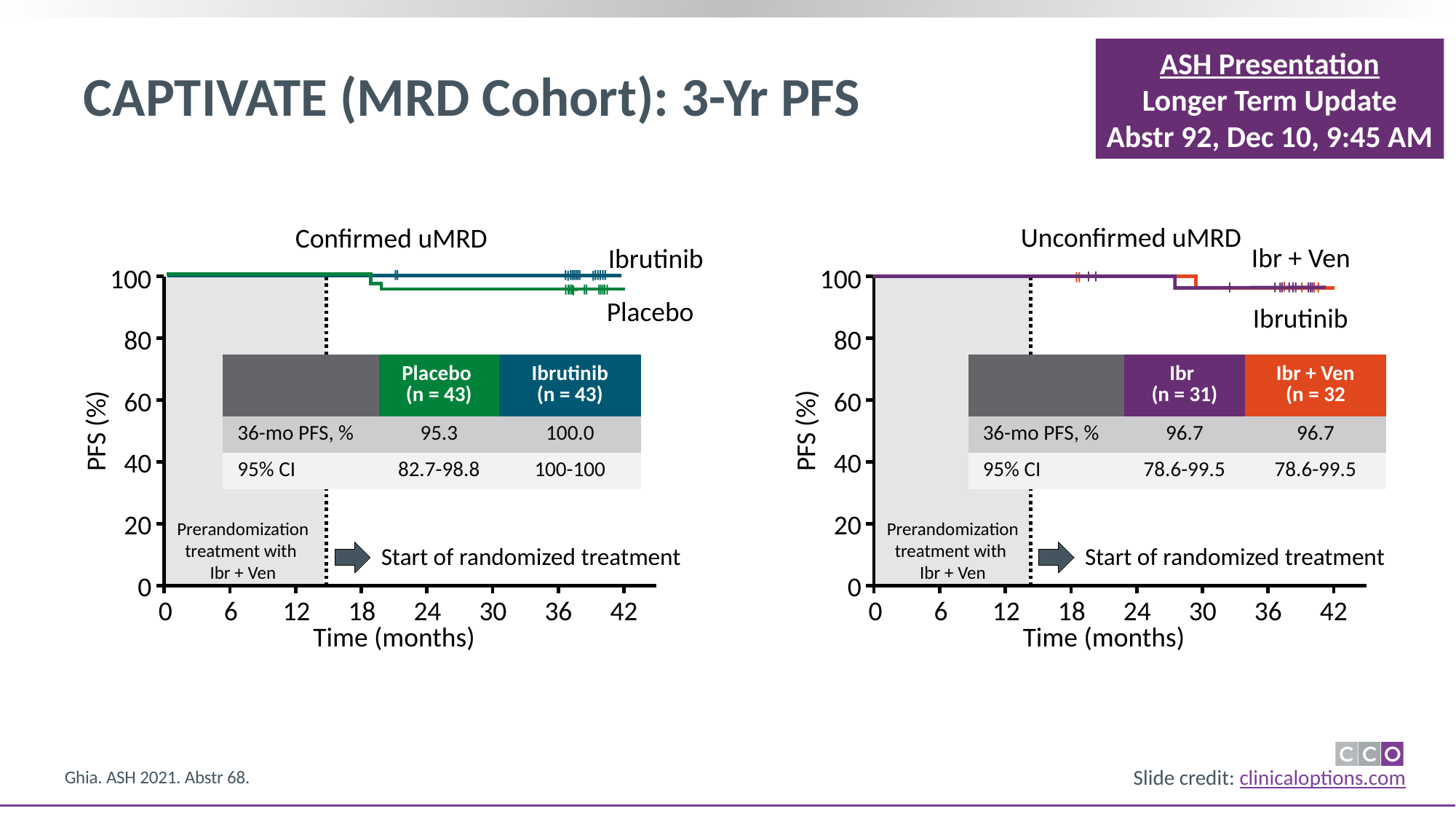

# CAPTIVATE (MRD Cohort): 3-Yr PFS
ASH Presentation
Longer Term Update
Abstr 92, Dec 10, 9:45 AM
Unconfirmed uMRD
Confirmed uMRD
Ibr + Ven
Ibrutinib
100
100
+
+
+
+
+
+
+
+
+
+
+
+
+
+
+
+
+
+
+
+
+
+
+
+
+
+
+
+
+
+
+
+
+
+
+
+
+
+
+
+
+
+
+
+
+
+

Placebo
Ibrutinib
80
80
|  | Placebo (n = 43) | Ibrutinib (n = 43) |
| --- | --- | --- |
| 36-mo PFS, % | 95.3 | 100.0 |
| 95% CI | 82.7-98.8 | 100-100 |
|  | Ibr (n = 31) | Ibr + Ven (n = 32 |
| --- | --- | --- |
| 36-mo PFS, % | 96.7 | 96.7 |
| 95% CI | 78.6-99.5 | 78.6-99.5 |
60
60
PFS (%)
PFS (%)
40
40
20
20
Prerandomization
treatment with
Ibr + Ven
Prerandomization
treatment with
Ibr + Ven
Start of randomized treatment
Start of randomized treatment

0
0
0
6
12
18
24
30
36
42
0
6
12
18
24
30
36
42
Time (months)
Time (months)
Ghia. ASH 2021. Abstr 68.